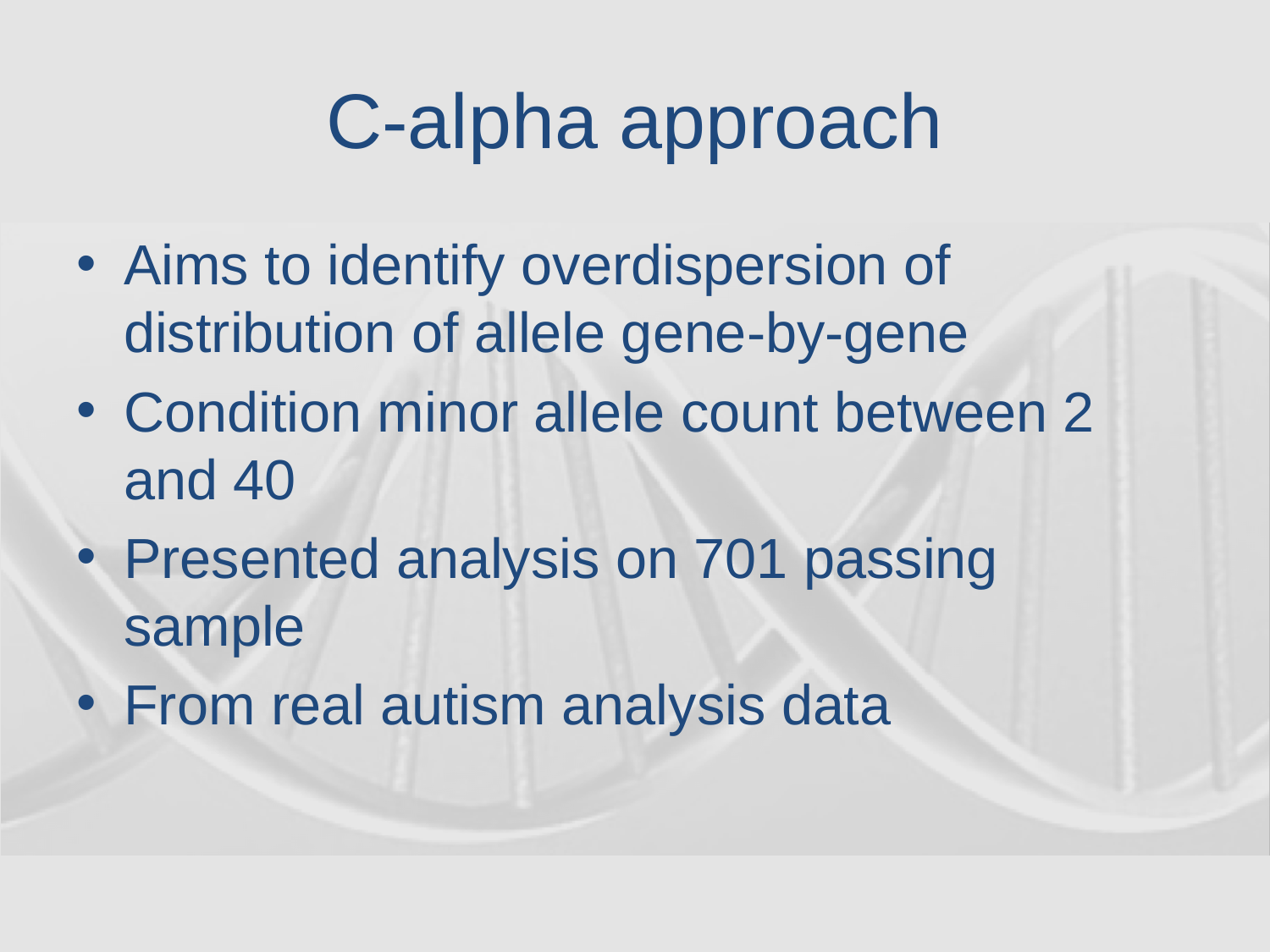

# C-alpha approach
Aims to identify overdispersion of distribution of allele gene-by-gene
Condition minor allele count between 2 and 40
Presented analysis on 701 passing sample
From real autism analysis data